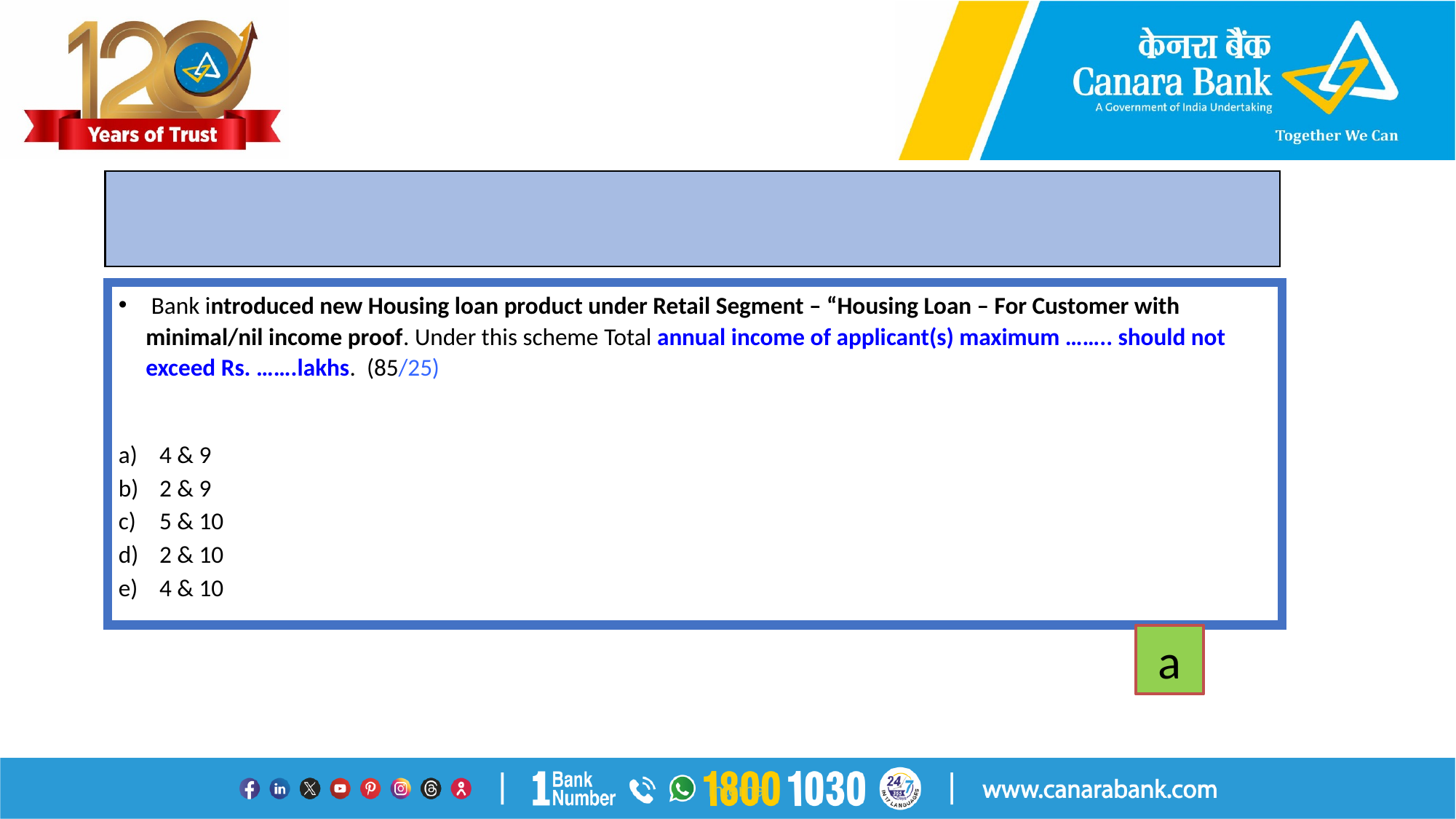

#
 Bank introduced new Housing loan product under Retail Segment – “Housing Loan – For Customer with minimal/nil income proof. Under this scheme Total annual income of applicant(s) maximum …….. should not exceed Rs. …….lakhs.  (85/25)

4 & 9
2 & 9
5 & 10
2 & 10
4 & 10
a
Internal